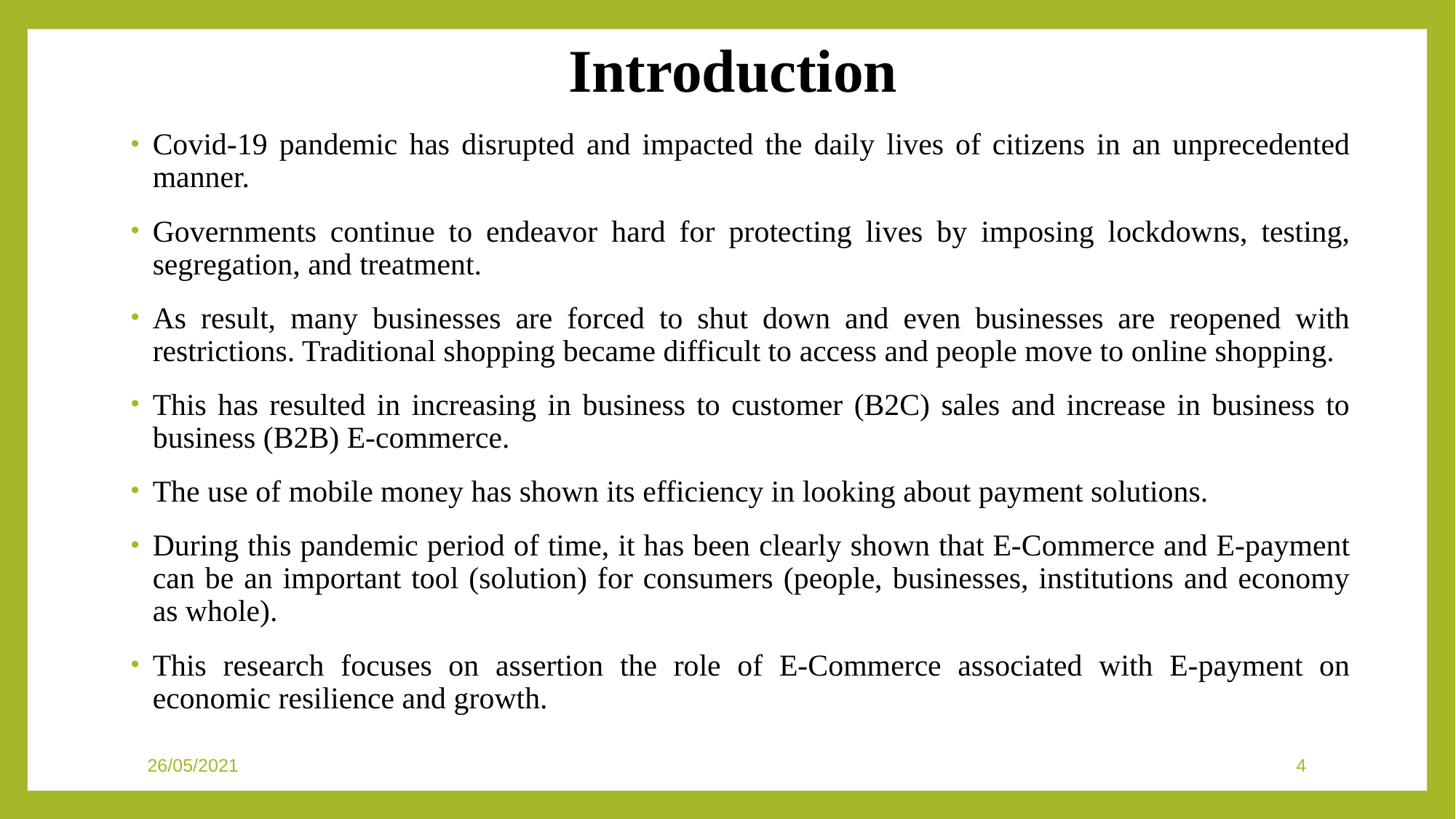

# Introduction
Covid-19 pandemic has disrupted and impacted the daily lives of citizens in an unprecedented manner.
Governments continue to endeavor hard for protecting lives by imposing lockdowns, testing, segregation, and treatment.
As result, many businesses are forced to shut down and even businesses are reopened with restrictions. Traditional shopping became difficult to access and people move to online shopping.
This has resulted in increasing in business to customer (B2C) sales and increase in business to business (B2B) E-commerce.
The use of mobile money has shown its efficiency in looking about payment solutions.
During this pandemic period of time, it has been clearly shown that E-Commerce and E-payment can be an important tool (solution) for consumers (people, businesses, institutions and economy as whole).
This research focuses on assertion the role of E-Commerce associated with E-payment on economic resilience and growth.

26/05/2021
4